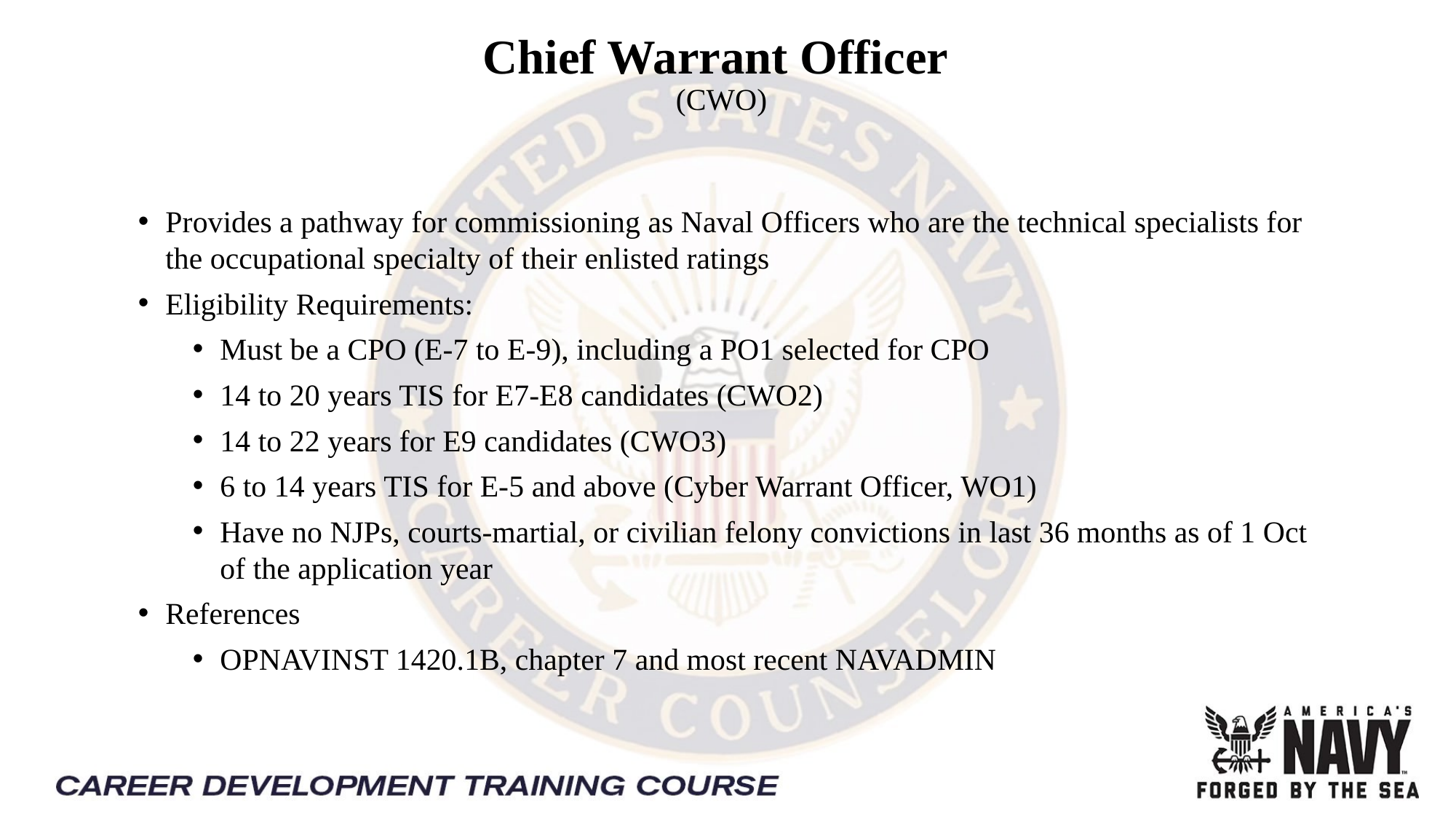

# Chief Warrant Officer (CWO)
Provides a pathway for commissioning as Naval Officers who are the technical specialists for the occupational specialty of their enlisted ratings
Eligibility Requirements:
Must be a CPO (E-7 to E-9), including a PO1 selected for CPO
14 to 20 years TIS for E7-E8 candidates (CWO2)
14 to 22 years for E9 candidates (CWO3)
6 to 14 years TIS for E-5 and above (Cyber Warrant Officer, WO1)
Have no NJPs, courts-martial, or civilian felony convictions in last 36 months as of 1 Oct of the application year
References
OPNAVINST 1420.1B, chapter 7 and most recent NAVADMIN